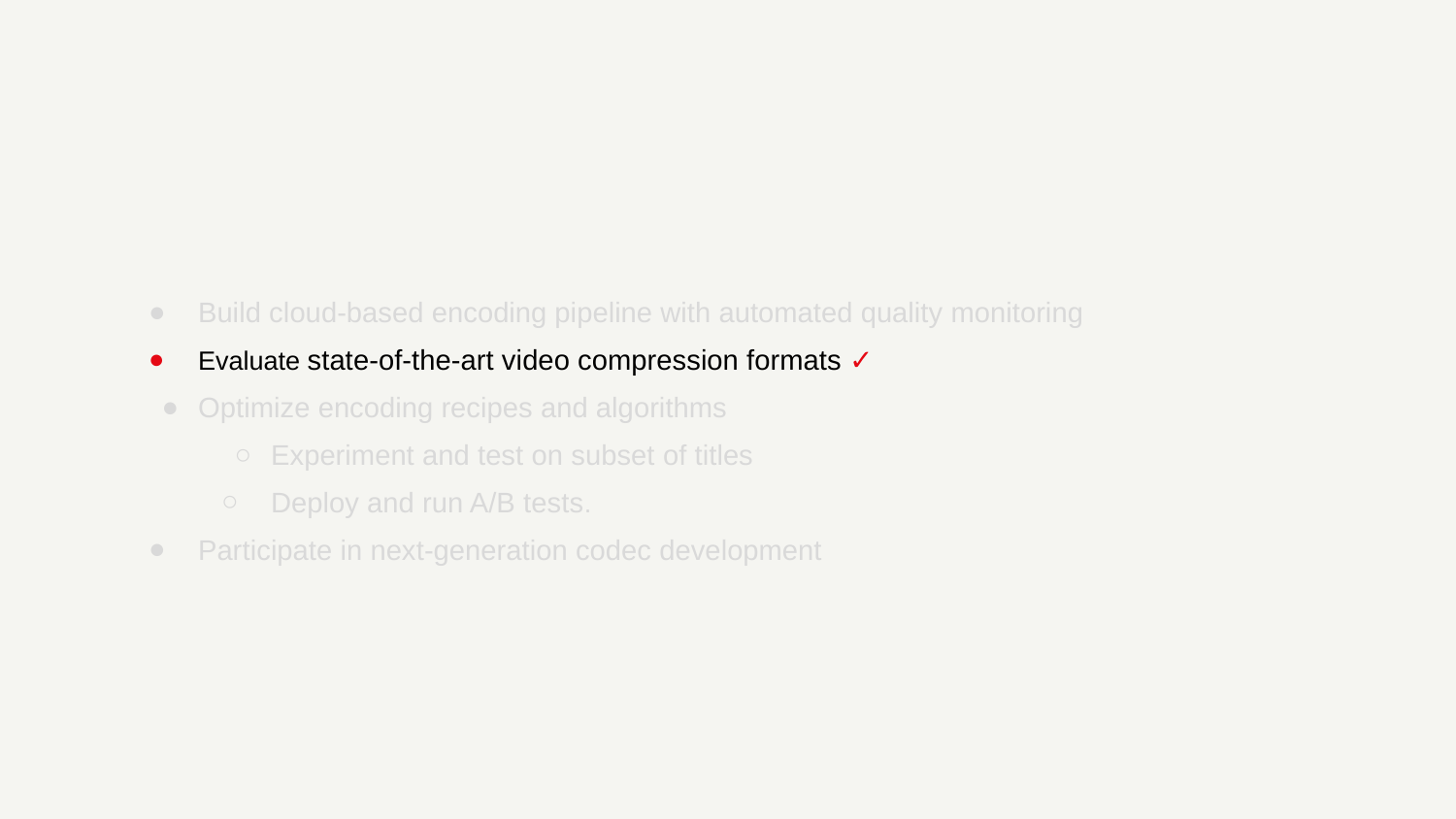

Build cloud-based encoding pipeline with automated quality monitoring
Evaluate state-of-the-art video compression formats ✓
Optimize encoding recipes and algorithms
Experiment and test on subset of titles
Deploy and run A/B tests.
Participate in next-generation codec development